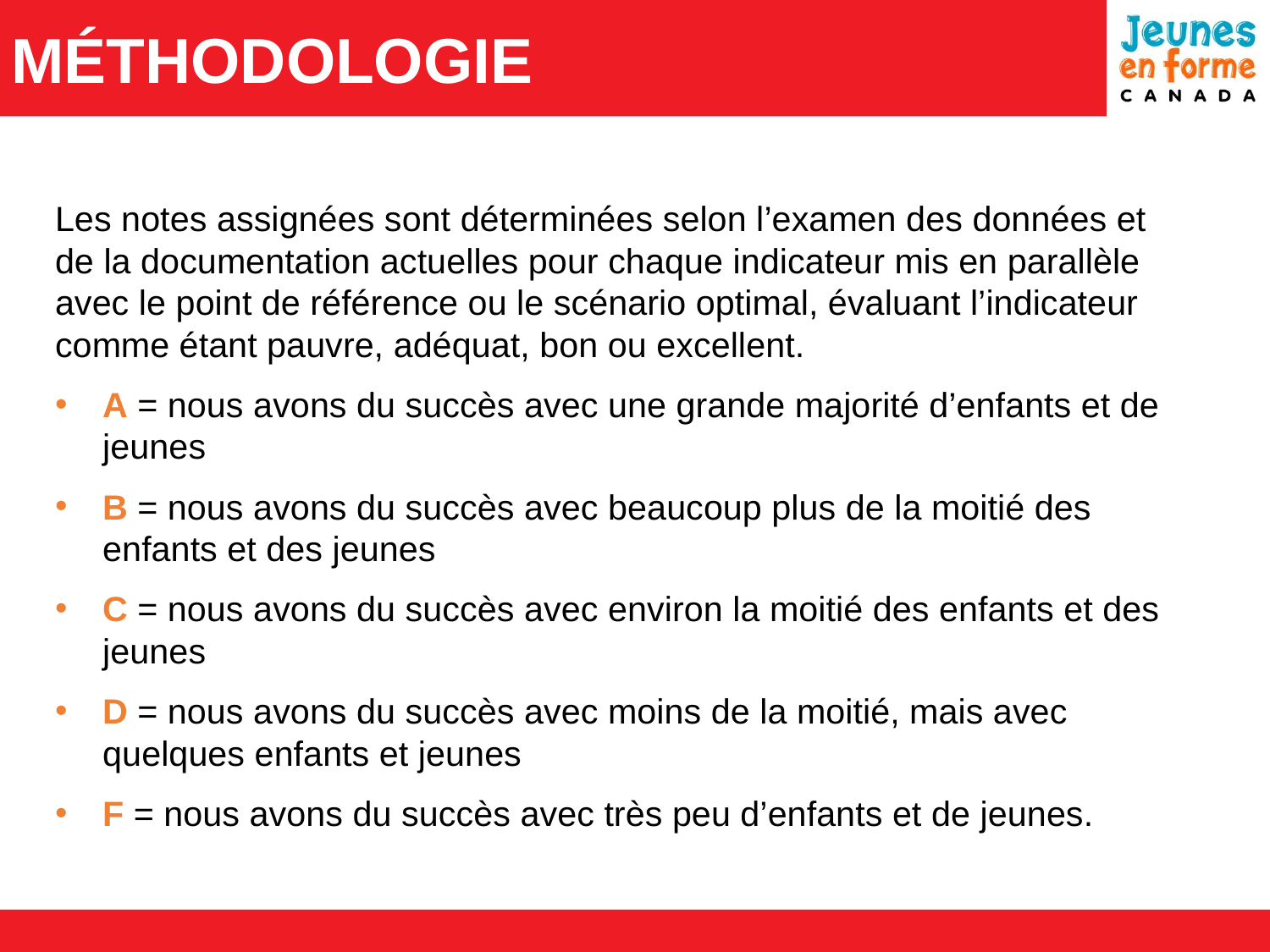

# Méthodologie
Les notes assignées sont déterminées selon l’examen des données et de la documentation actuelles pour chaque indicateur mis en parallèle avec le point de référence ou le scénario optimal, évaluant l’indicateur comme étant pauvre, adéquat, bon ou excellent.
A = nous avons du succès avec une grande majorité d’enfants et de jeunes
B = nous avons du succès avec beaucoup plus de la moitié des enfants et des jeunes
C = nous avons du succès avec environ la moitié des enfants et des jeunes
D = nous avons du succès avec moins de la moitié, mais avec quelques enfants et jeunes
F = nous avons du succès avec très peu d’enfants et de jeunes.